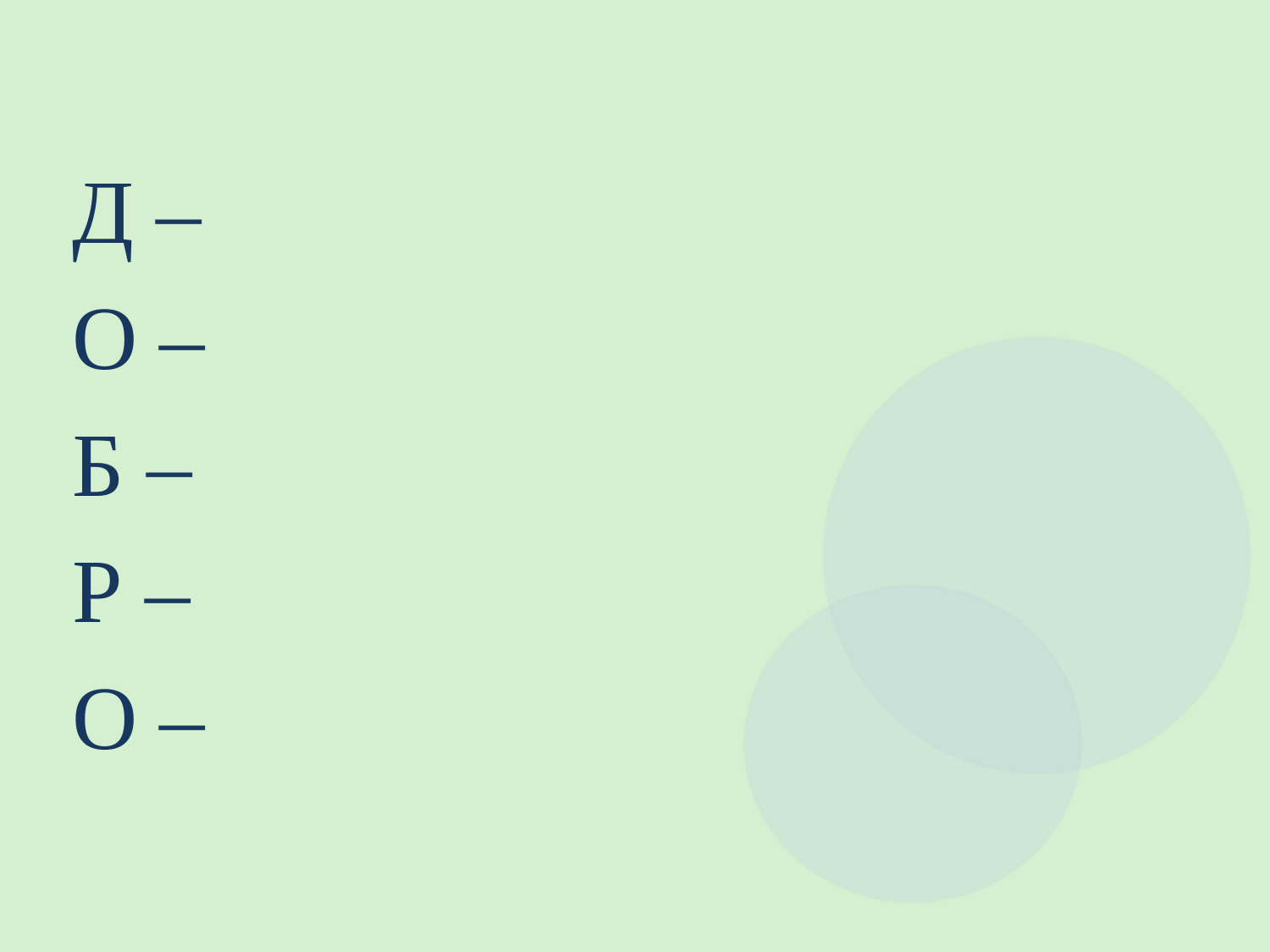

Д –
О –
Б –
Р –
О –